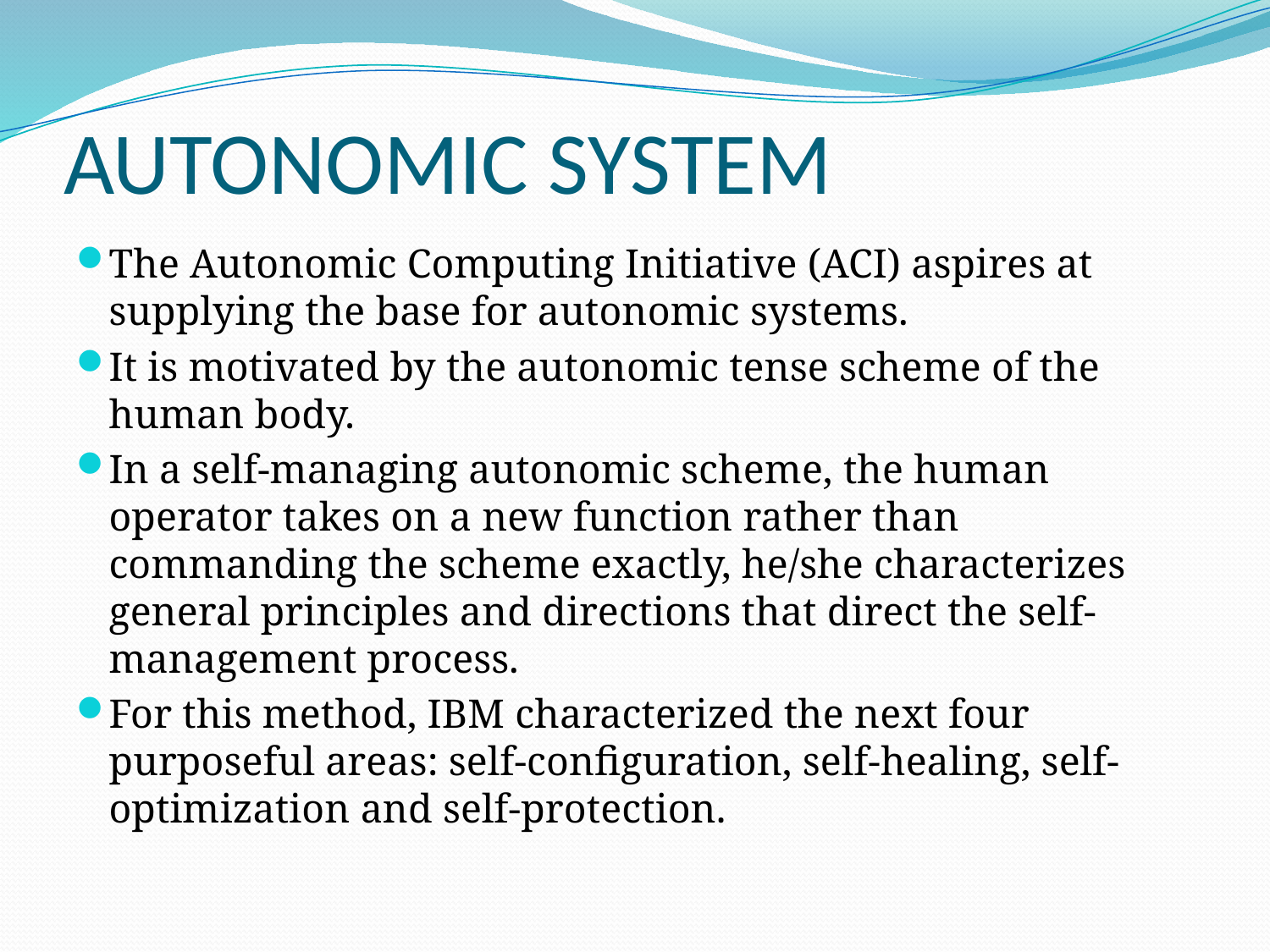

# AUTONOMIC SYSTEM
The Autonomic Computing Initiative (ACI) aspires at supplying the base for autonomic systems.
It is motivated by the autonomic tense scheme of the human body.
In a self-managing autonomic scheme, the human operator takes on a new function rather than commanding the scheme exactly, he/she characterizes general principles and directions that direct the self-management process.
For this method, IBM characterized the next four purposeful areas: self-configuration, self-healing, self-optimization and self-protection.